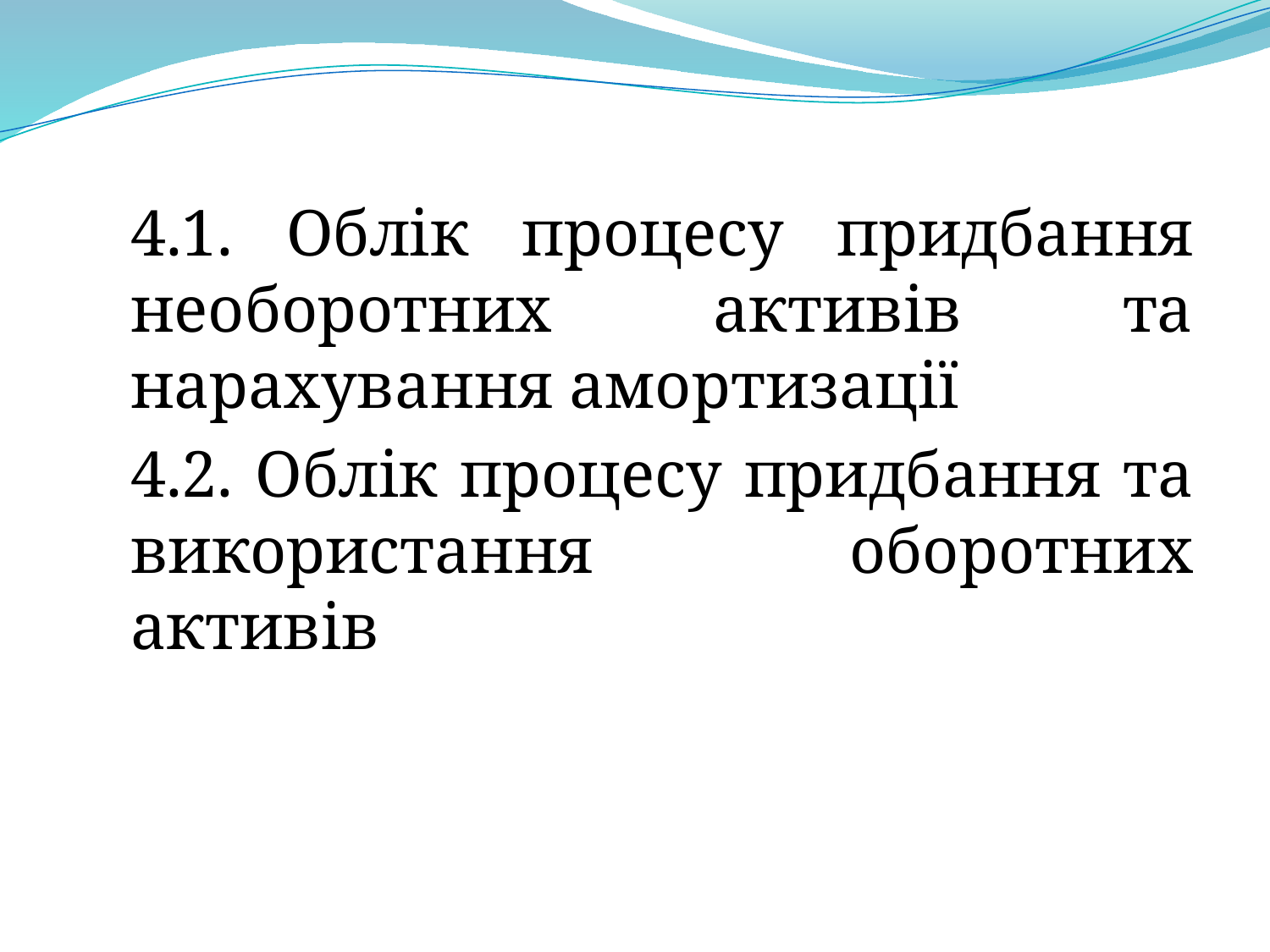

4.1. Облік процесу придбання необоротних активів та нарахування амортизації
4.2. Облік процесу придбання та використання оборотних активів